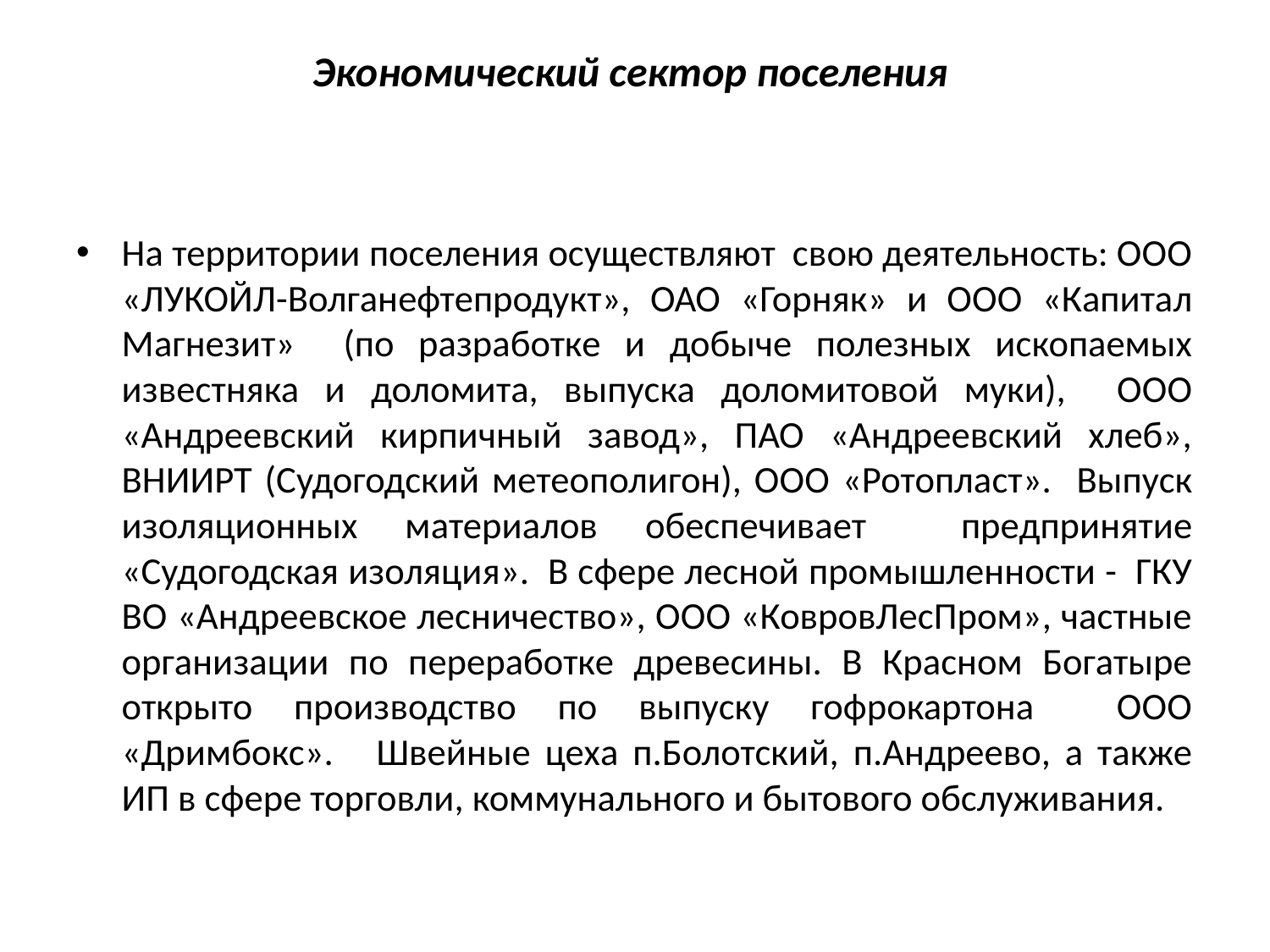

# Экономический сектор поселения
На территории поселения осуществляют  свою деятельность: ООО «ЛУКОЙЛ-Волганефтепродукт», ОАО «Горняк» и ООО «Капитал Магнезит»  (по разработке и добыче полезных ископаемых известняка и доломита, выпуска доломитовой муки),  ООО «Андреевский кирпичный завод», ПАО «Андреевский хлеб», ВНИИРТ (Судогодский метеополигон), ООО «Ротопласт».  Выпуск изоляционных материалов обеспечивает  предпринятие «Судогодская изоляция».  В сфере лесной промышленности -  ГКУ ВО «Андреевское лесничество», ООО «КовровЛесПром», частные организации по переработке древесины. В Красном Богатыре открыто производство по выпуску гофрокартона  ООО «Дримбокс».   Швейные цеха п.Болотский, п.Андреево, а также ИП в сфере торговли, коммунального и бытового обслуживания.